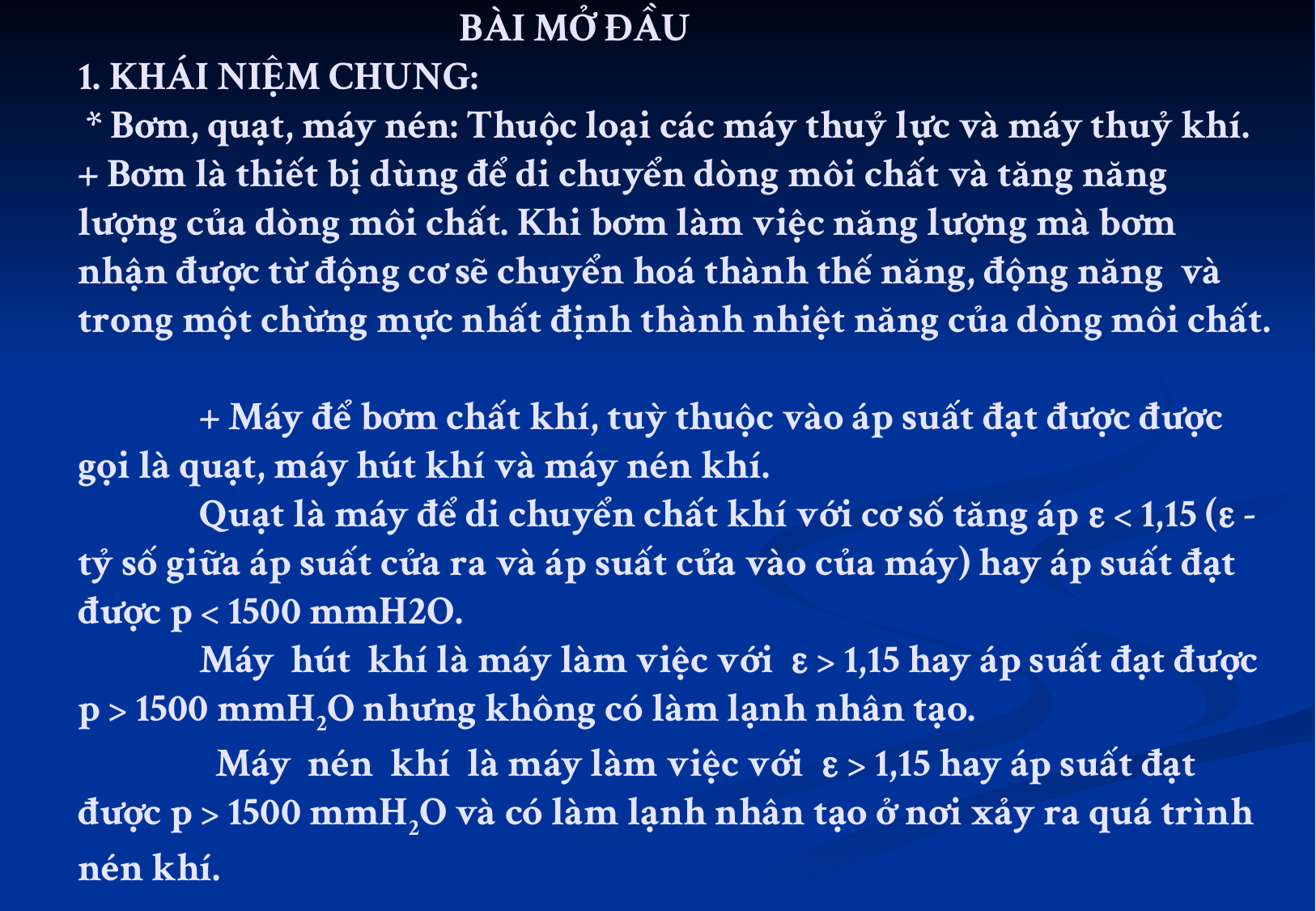

# BÀI MỞ ĐẦU 1. KHÁI NIỆM CHUNG: * Bơm, quạt, máy nén: Thuộc loại các máy thuỷ lực và máy thuỷ khí. + Bơm là thiết bị dùng để di chuyển dòng môi chất và tăng năng lượng của dòng môi chất. Khi bơm làm việc năng lượng mà bơm nhận được từ động cơ sẽ chuyển hoá thành thế năng, động năng  và trong một chừng mực nhất định thành nhiệt năng của dòng môi chất. + Máy để bơm chất khí, tuỳ thuộc vào áp suất đạt được được gọi là quạt, máy hút khí và máy nén khí. Quạt là máy để di chuyển chất khí với cơ số tăng áp ε < 1,15 (ε - tỷ số giữa áp suất cửa ra và áp suất cửa vào của máy) hay áp suất đạt được p < 1500 mmH2O. Máy  hút  khí là máy làm việc với  ε > 1,15 hay áp suất đạt được p > 1500 mmH2O nhưng không có làm lạnh nhân tạo. Máy  nén  khí  là máy làm việc với  ε > 1,15 hay áp suất đạt được p > 1500 mmH2O và có làm lạnh nhân tạo ở nơi xảy ra quá trình nén khí.